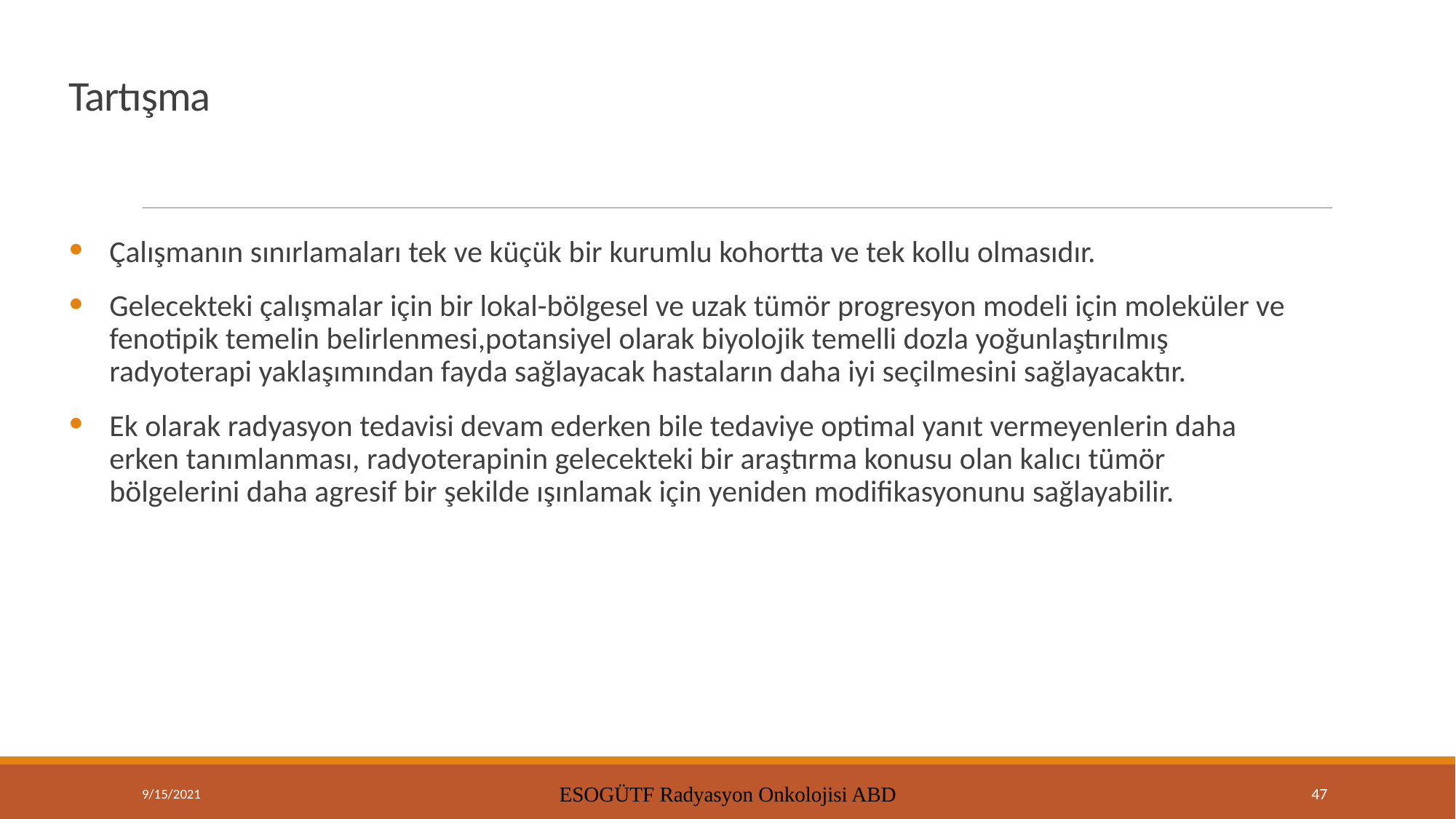

# Tartışma
Çalışmanın sınırlamaları tek ve küçük bir kurumlu kohortta ve tek kollu olmasıdır.
Gelecekteki çalışmalar için bir lokal-bölgesel ve uzak tümör progresyon modeli için moleküler ve fenotipik temelin belirlenmesi,potansiyel olarak biyolojik temelli dozla yoğunlaştırılmış radyoterapi yaklaşımından fayda sağlayacak hastaların daha iyi seçilmesini sağlayacaktır.
Ek olarak radyasyon tedavisi devam ederken bile tedaviye optimal yanıt vermeyenlerin daha erken tanımlanması, radyoterapinin gelecekteki bir araştırma konusu olan kalıcı tümör bölgelerini daha agresif bir şekilde ışınlamak için yeniden modifikasyonunu sağlayabilir.

9/15/2021
ESOGÜTF Radyasyon Onkolojisi ABD
47